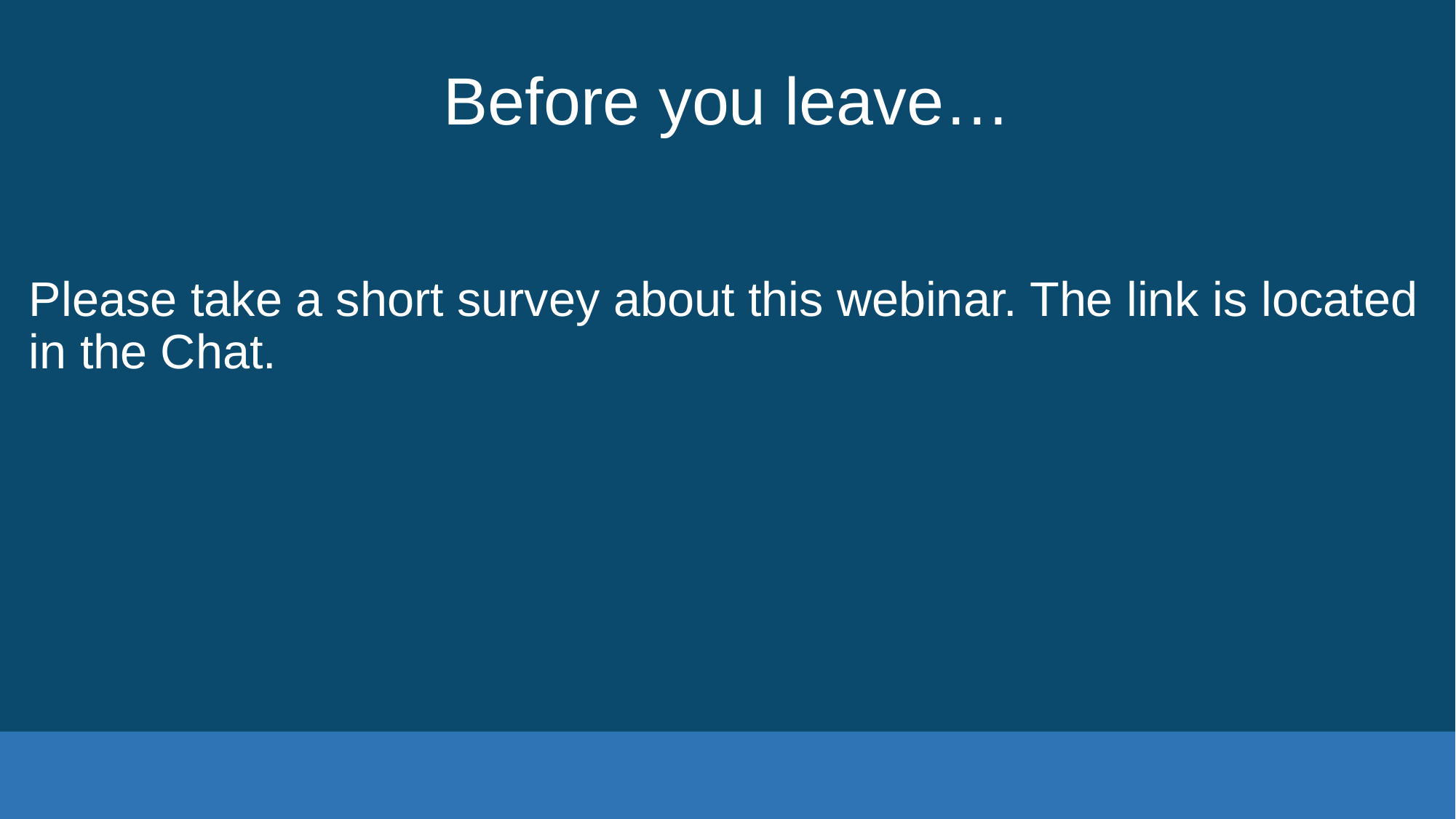

# Before you leave…

Please take a short survey about this webinar. The link is located in the Chat.